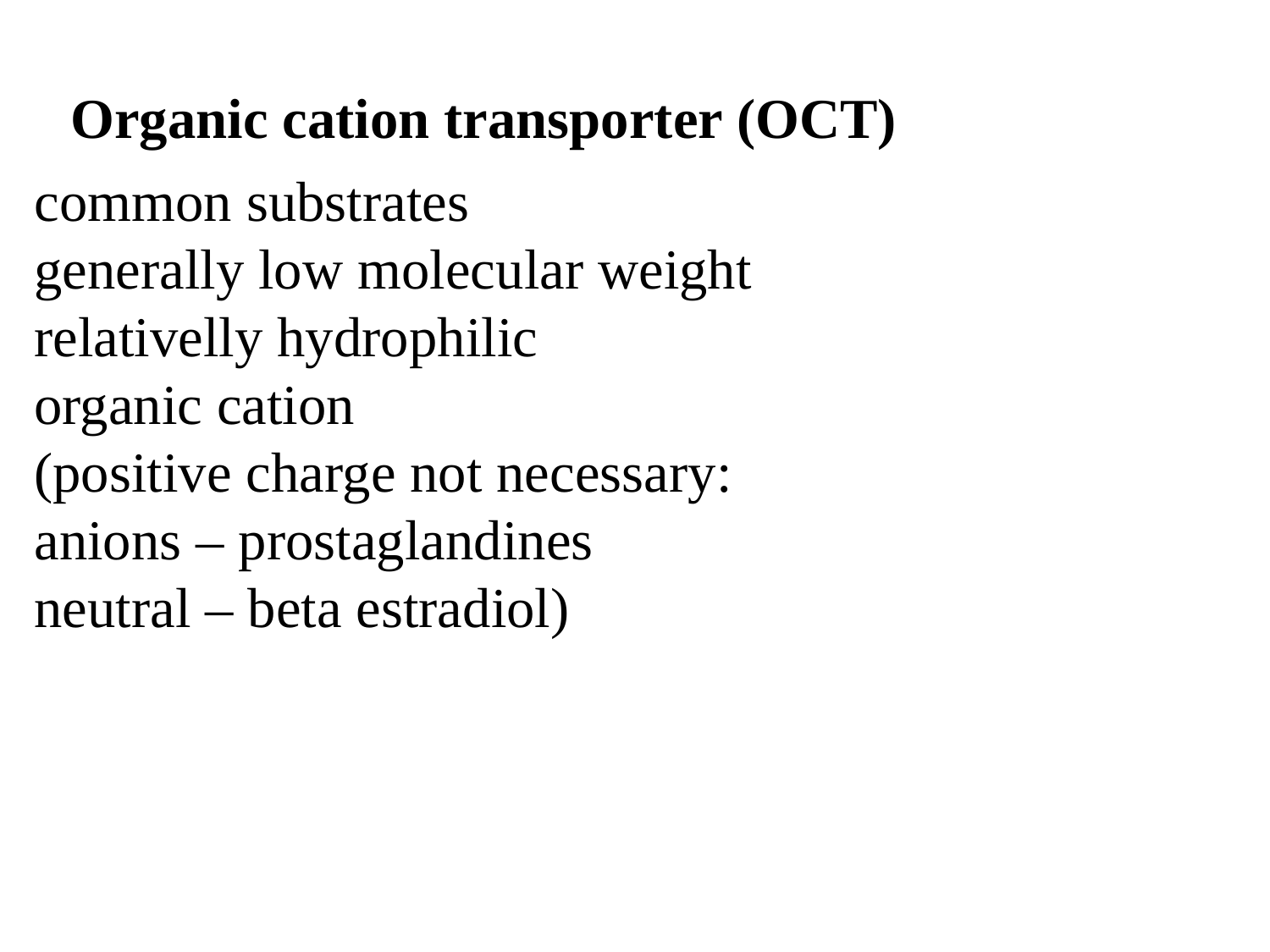

Organic cation transporter (OCT)
common substrates
generally low molecular weight
relativelly hydrophilic
organic cation
(positive charge not necessary:
anions – prostaglandines
neutral – beta estradiol)